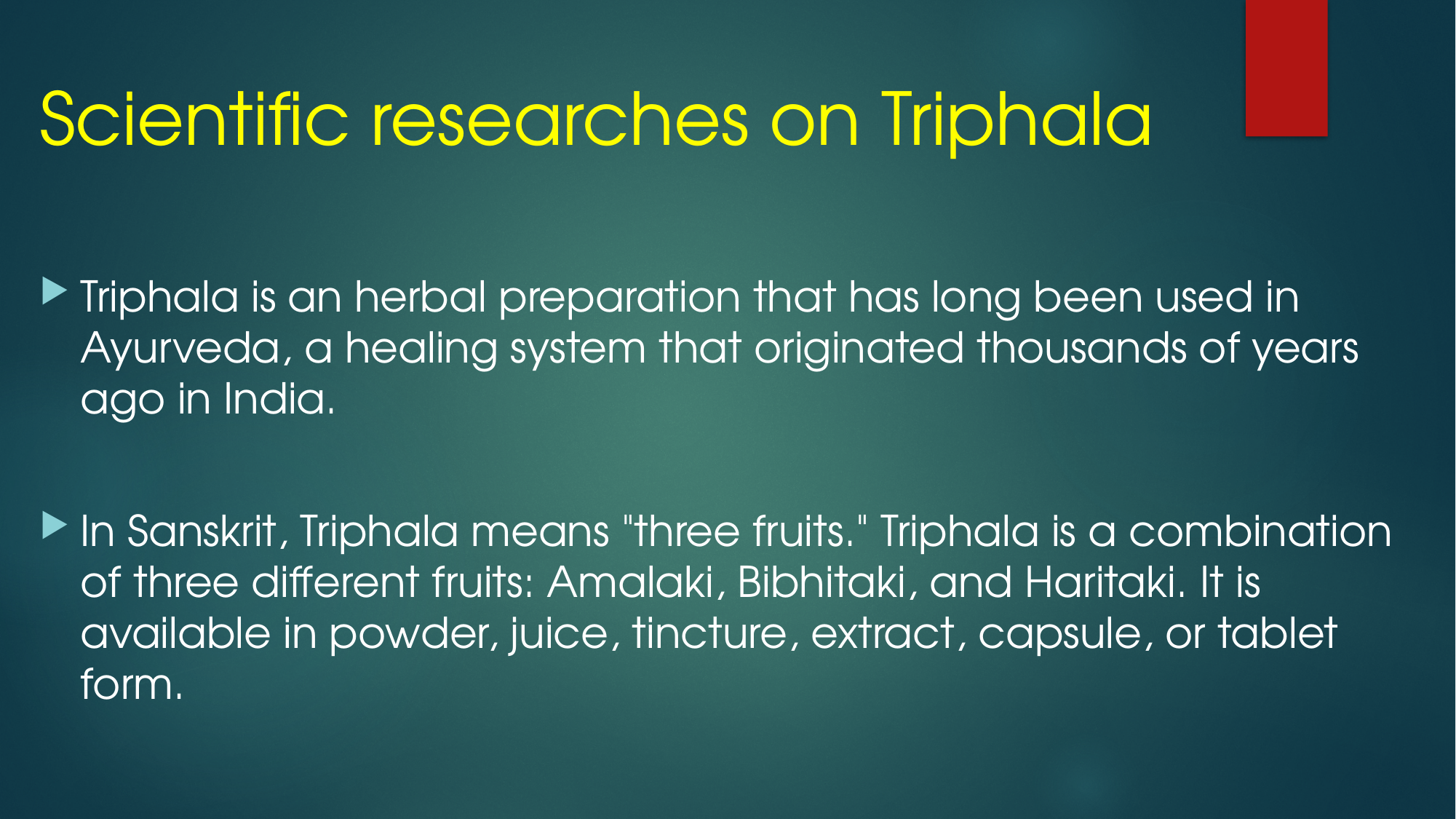

# Scientific researches on Triphala
Triphala is an herbal preparation that has long been used in Ayurveda, a healing system that originated thousands of years ago in India.

In Sanskrit, Triphala means "three fruits." Triphala is a combination of three different fruits: Amalaki, Bibhitaki, and Haritaki. It is available in powder, juice, tincture, extract, capsule, or tablet form.